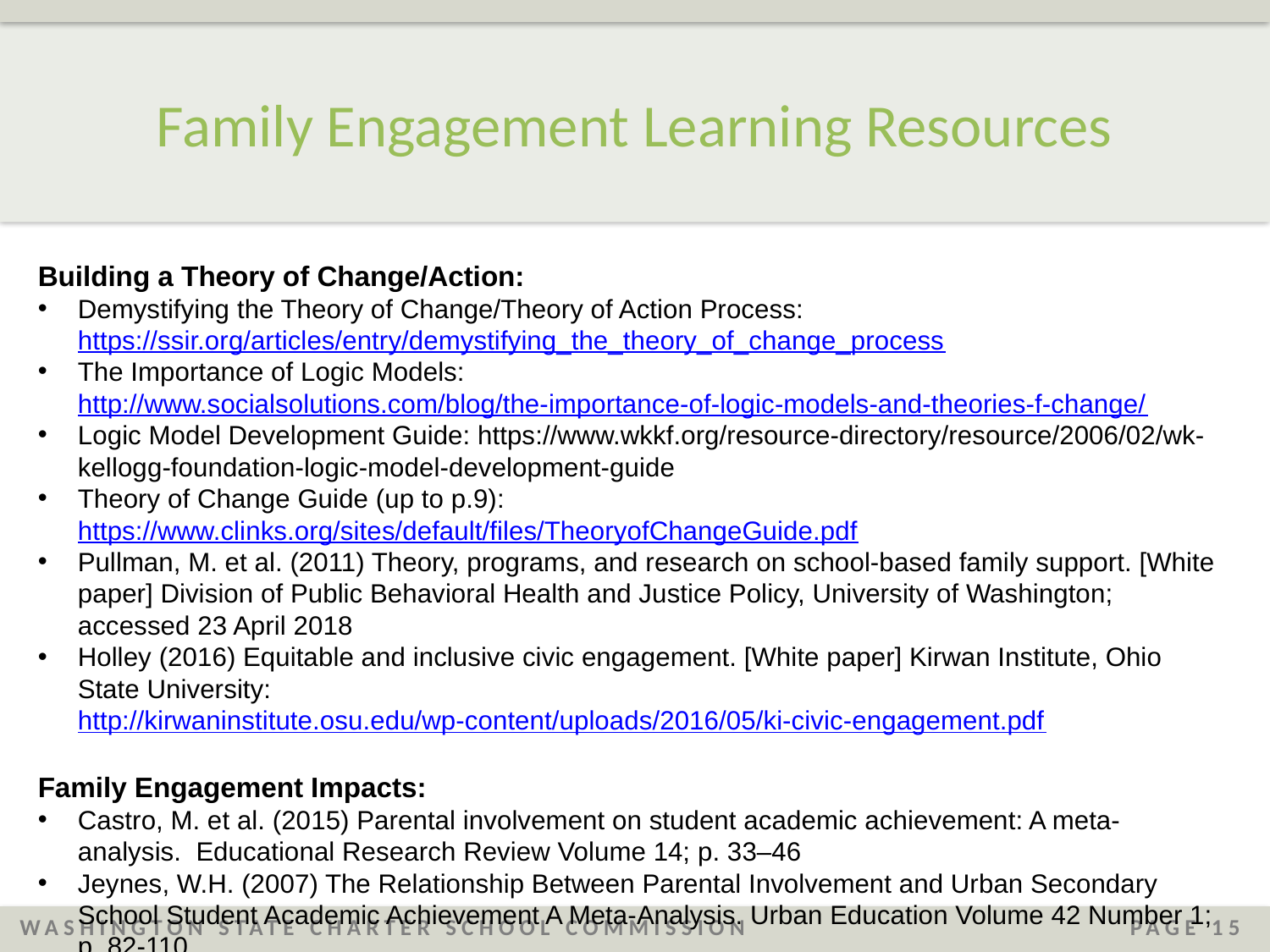

# Family Engagement Learning Resources
Building a Theory of Change/Action:
Demystifying the Theory of Change/Theory of Action Process: https://ssir.org/articles/entry/demystifying_the_theory_of_change_process
The Importance of Logic Models: http://www.socialsolutions.com/blog/the-importance-of-logic-models-and-theories-f-change/
Logic Model Development Guide: https://www.wkkf.org/resource-directory/resource/2006/02/wk-kellogg-foundation-logic-model-development-guide
Theory of Change Guide (up to p.9): https://www.clinks.org/sites/default/files/TheoryofChangeGuide.pdf
Pullman, M. et al. (2011) Theory, programs, and research on school-based family support. [White paper] Division of Public Behavioral Health and Justice Policy, University of Washington; accessed 23 April 2018
Holley (2016) Equitable and inclusive civic engagement. [White paper] Kirwan Institute, Ohio State University:  http://kirwaninstitute.osu.edu/wp-content/uploads/2016/05/ki-civic-engagement.pdf

Family Engagement Impacts:
Castro, M. et al. (2015) Parental involvement on student academic achievement: A meta-analysis.  Educational Research Review Volume 14; p. 33–46
Jeynes, W.H. (2007) The Relationship Between Parental Involvement and Urban Secondary School Student Academic Achievement A Meta-Analysis. Urban Education Volume 42 Number 1; p. 82-110
Wilder, S. (2014) Effects of parental involvement on academic achievement: a meta-synthesis.  Educational Review Volume 66 Number 3; p. 377–397
YouthForce NOLA Family Engagement Toolkit: http://urbanleaguela.org/ul/family-engagement-toolkit/

WASHINGTON STATE CHARTER SCHOOL COMMISSION
PAGE 15